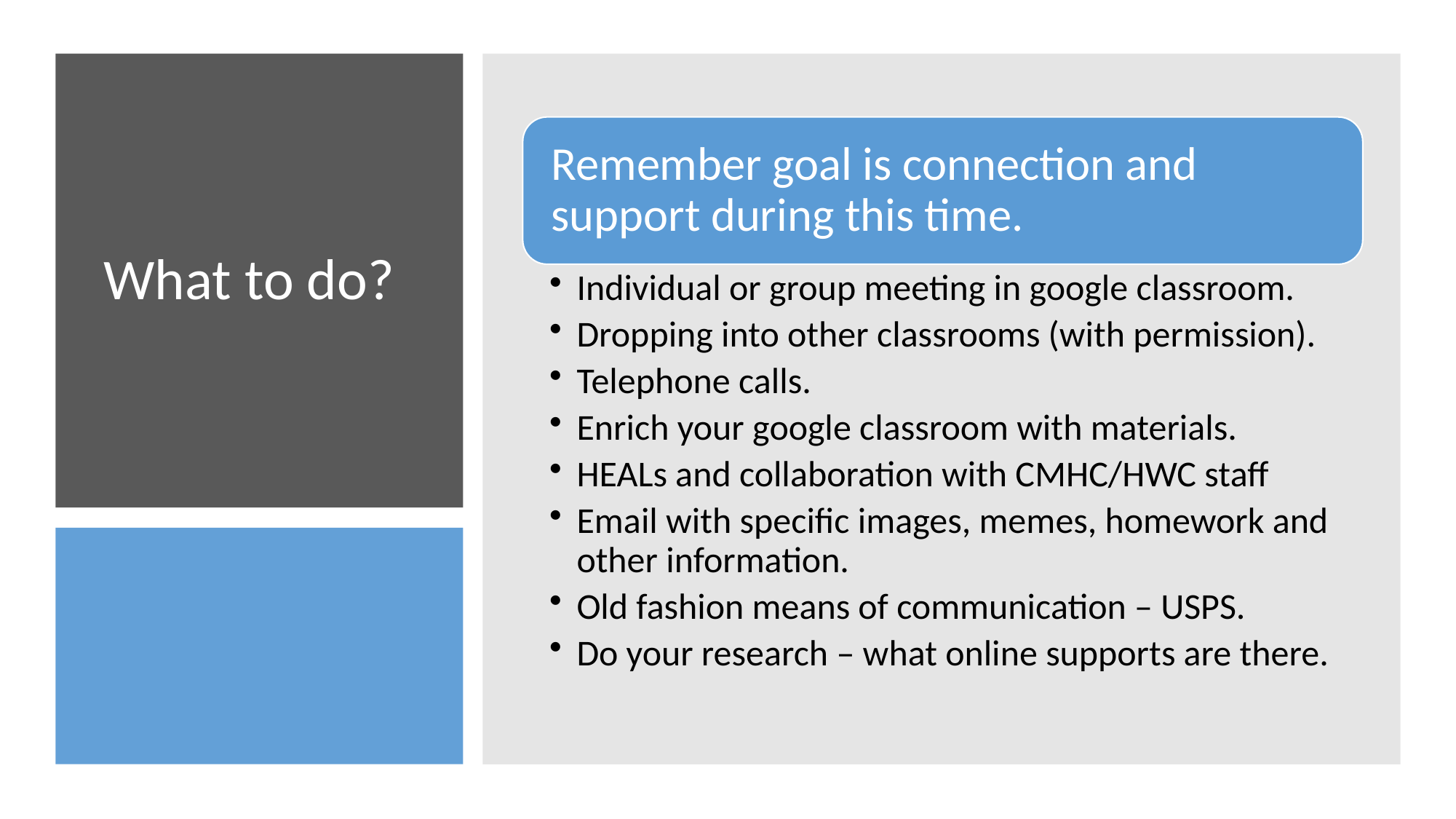

Remember goal is connection and support during this time.
Individual or group meeting in google classroom.
Dropping into other classrooms (with permission).
Telephone calls.
Enrich your google classroom with materials.
HEALs and collaboration with CMHC/HWC staff
Email with specific images, memes, homework and other information.
Old fashion means of communication – USPS.
Do your research – what online supports are there.
# What to do?